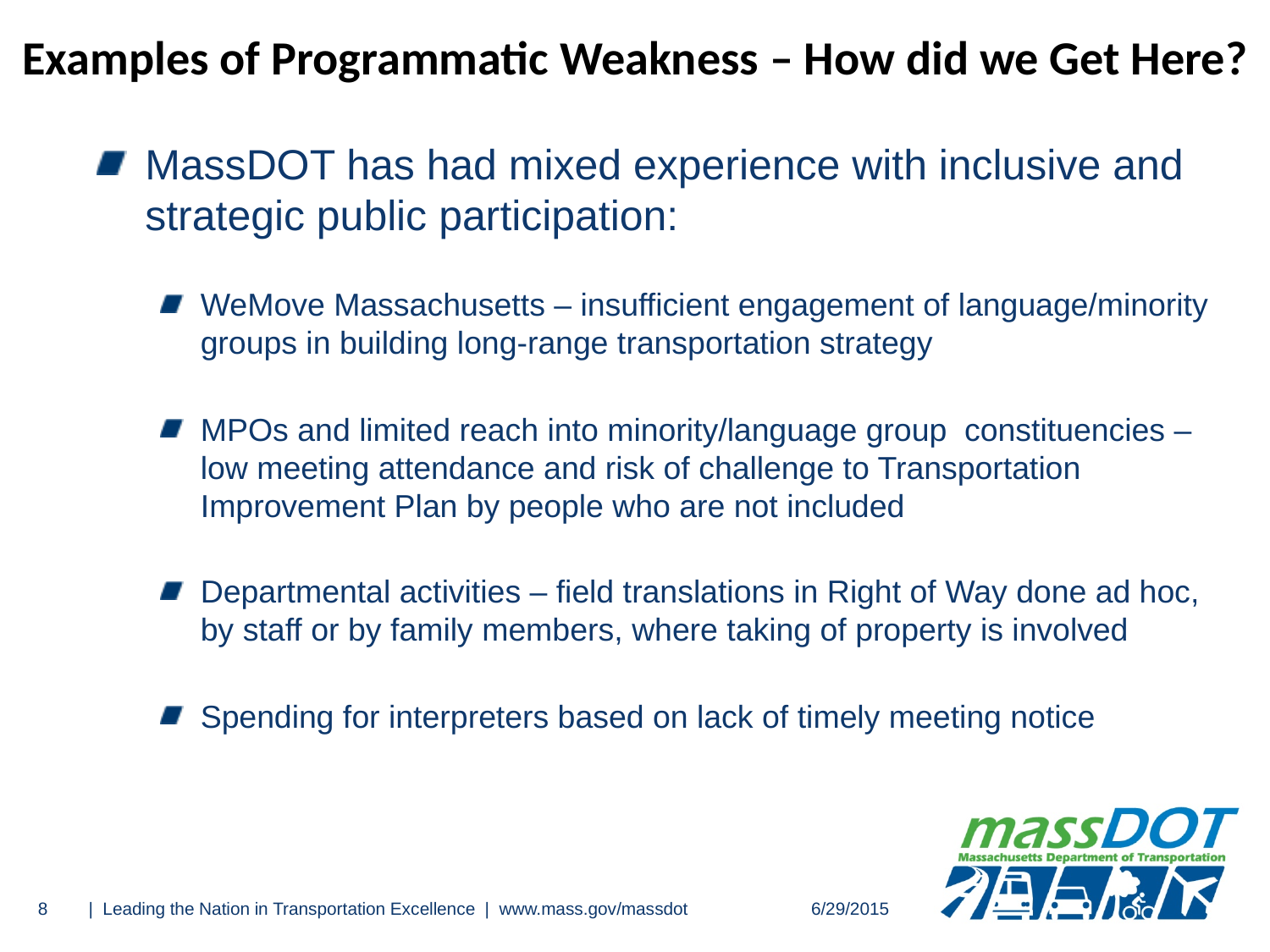

# Examples of Programmatic Weakness – How did we Get Here?

MassDOT has had mixed experience with inclusive and strategic public participation:

WeMove Massachusetts – insufficient engagement of language/minority groups in building long-range transportation strategy

MPOs and limited reach into minority/language group  constituencies – low meeting attendance and risk of challenge to Transportation Improvement Plan by people who are not included

Departmental activities – field translations in Right of Way done ad hoc, by staff or by family members, where taking of property is involved

Spending for interpreters based on lack of timely meeting notice

8
|  Leading the Nation in Transportation Excellence  |  www.mass.gov/massdot
6/29/2015